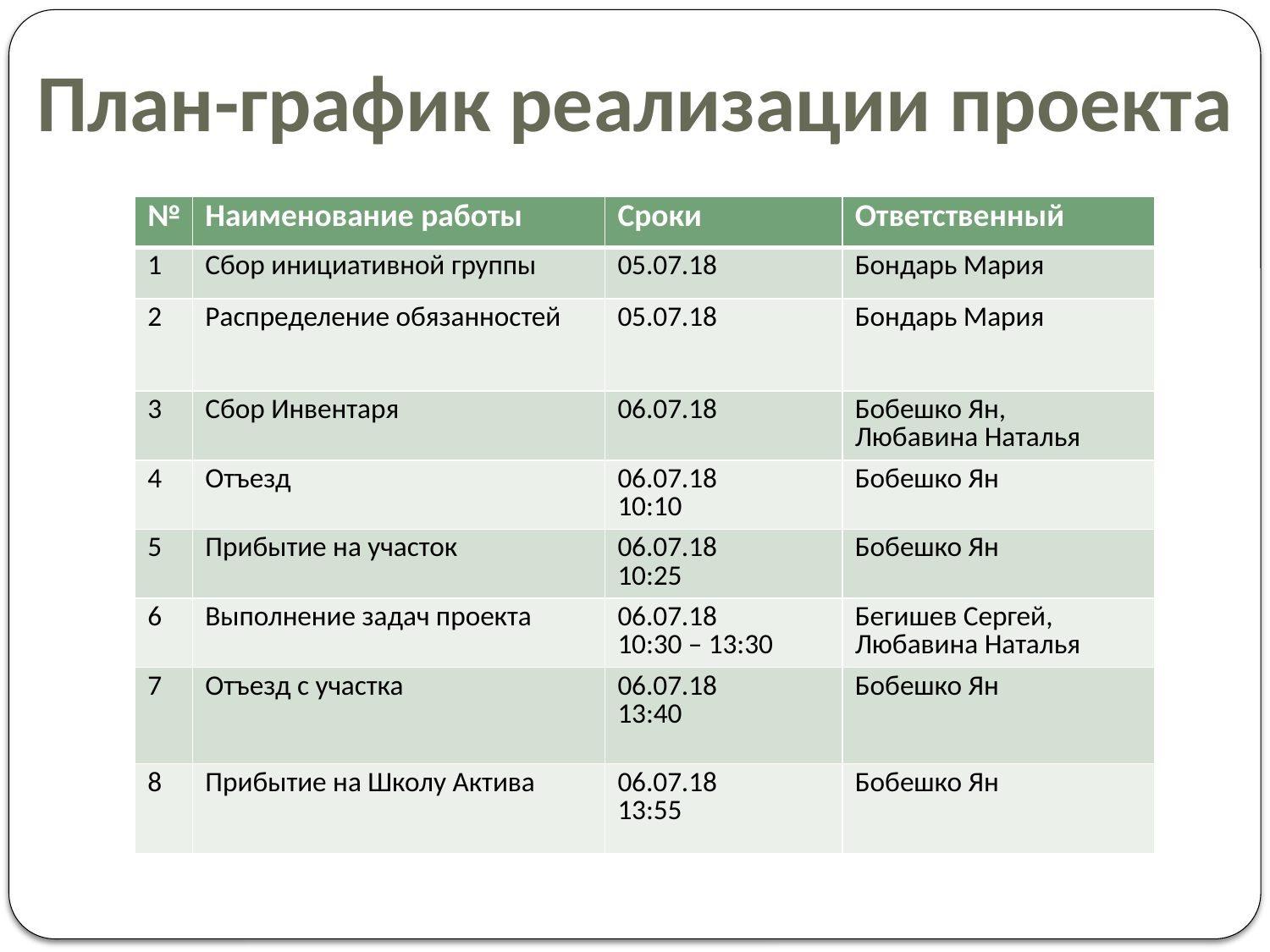

# План-график реализации проекта
| № | Наименование работы | Сроки | Ответственный |
| --- | --- | --- | --- |
| 1 | Сбор инициативной группы | 05.07.18 | Бондарь Мария |
| 2 | Распределение обязанностей | 05.07.18 | Бондарь Мария |
| 3 | Сбор Инвентаря | 06.07.18 | Бобешко Ян, Любавина Наталья |
| 4 | Отъезд | 06.07.18 10:10 | Бобешко Ян |
| 5 | Прибытие на участок | 06.07.18 10:25 | Бобешко Ян |
| 6 | Выполнение задач проекта | 06.07.18 10:30 – 13:30 | Бегишев Сергей, Любавина Наталья |
| 7 | Отъезд с участка | 06.07.18 13:40 | Бобешко Ян |
| 8 | Прибытие на Школу Актива | 06.07.18 13:55 | Бобешко Ян |